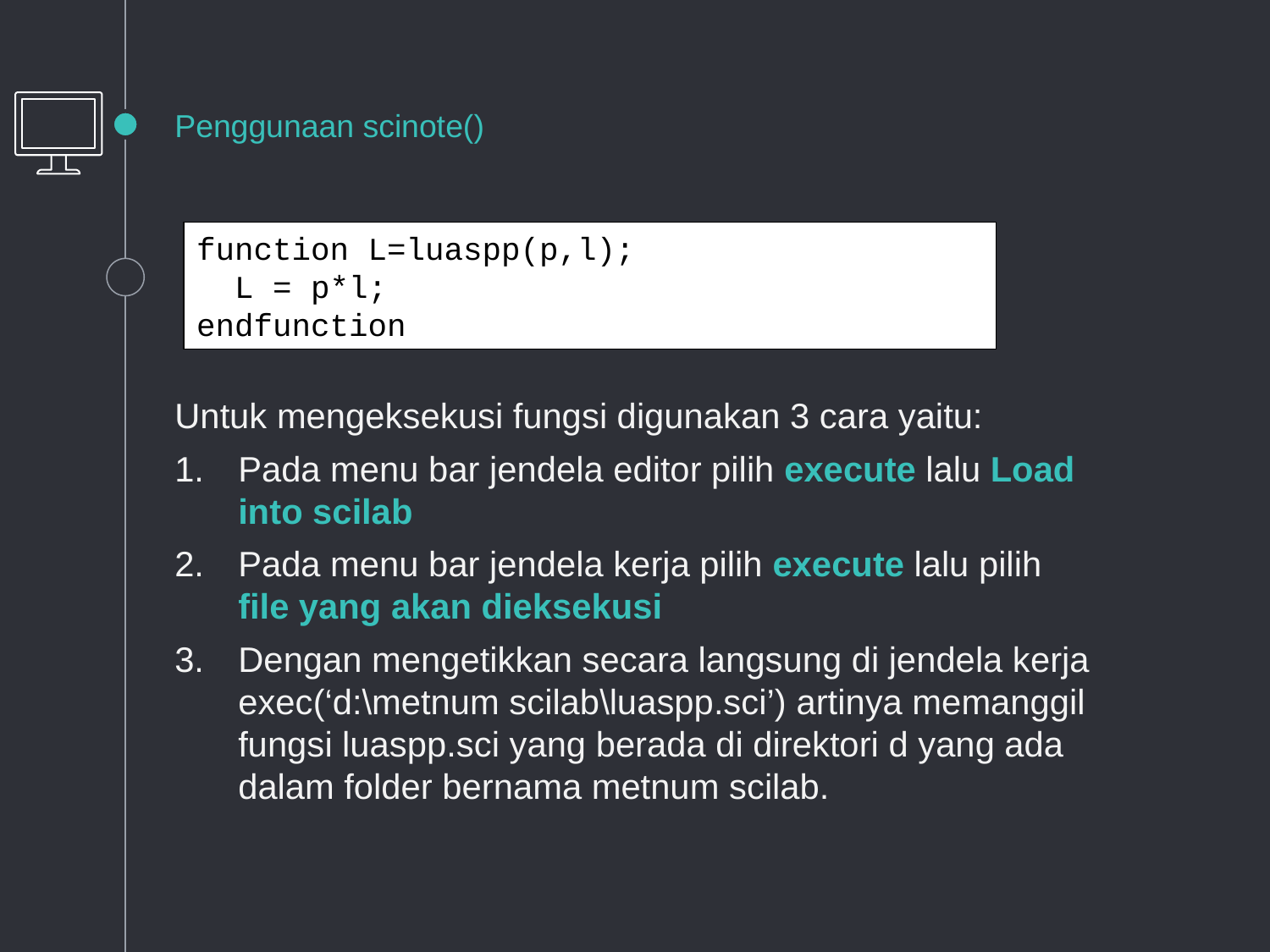

# Penggunaan scinote()

Untuk mengeksekusi fungsi digunakan 3 cara yaitu:
Pada menu bar jendela editor pilih execute lalu Load into scilab
Pada menu bar jendela kerja pilih execute lalu pilih file yang akan dieksekusi
Dengan mengetikkan secara langsung di jendela kerja exec(‘d:\metnum scilab\luaspp.sci’) artinya memanggil fungsi luaspp.sci yang berada di direktori d yang ada dalam folder bernama metnum scilab.

function L=luaspp(p,l);
  L = p*l;
endfunction